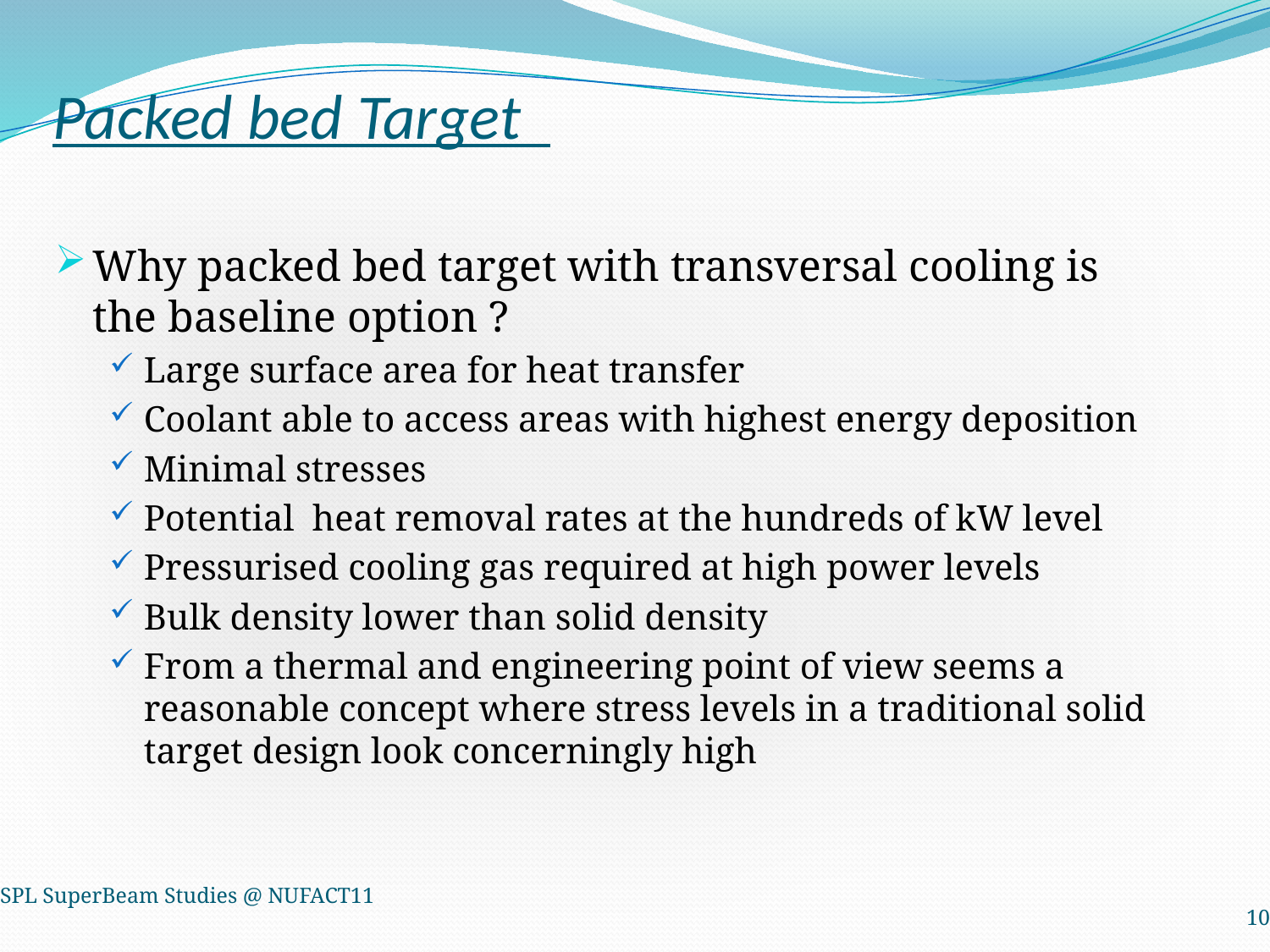

# Packed bed Target
Why packed bed target with transversal cooling is the baseline option ?
Large surface area for heat transfer
Coolant able to access areas with highest energy deposition
Minimal stresses
Potential  heat removal rates at the hundreds of kW level
Pressurised cooling gas required at high power levels
Bulk density lower than solid density
From a thermal and engineering point of view seems a reasonable concept where stress levels in a traditional solid target design look concerningly high
SPL SuperBeam Studies @ NUFACT11
10